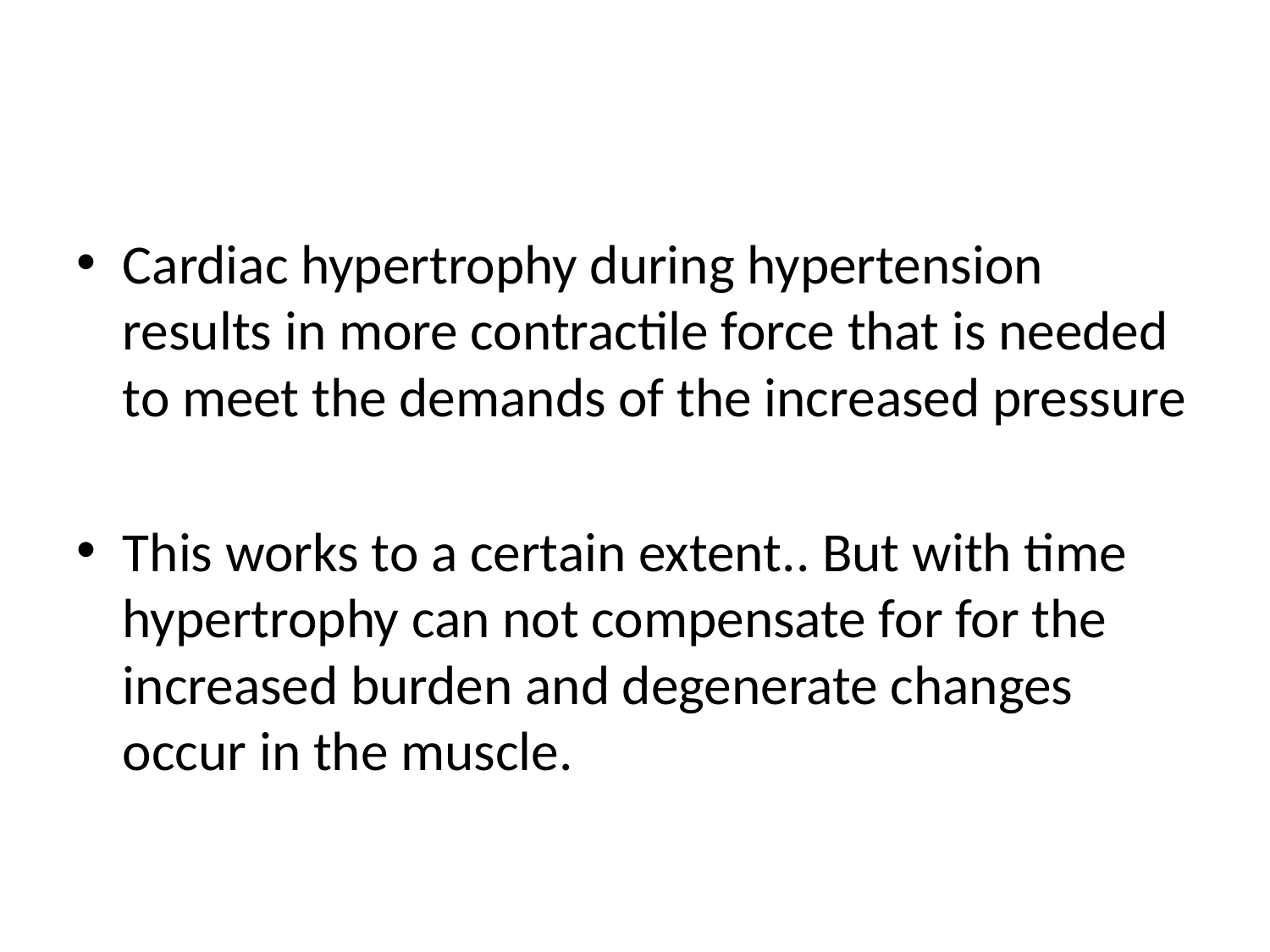

#
Cardiac hypertrophy during hypertension results in more contractile force that is needed to meet the demands of the increased pressure

This works to a certain extent.. But with time hypertrophy can not compensate for for the increased burden and degenerate changes occur in the muscle.